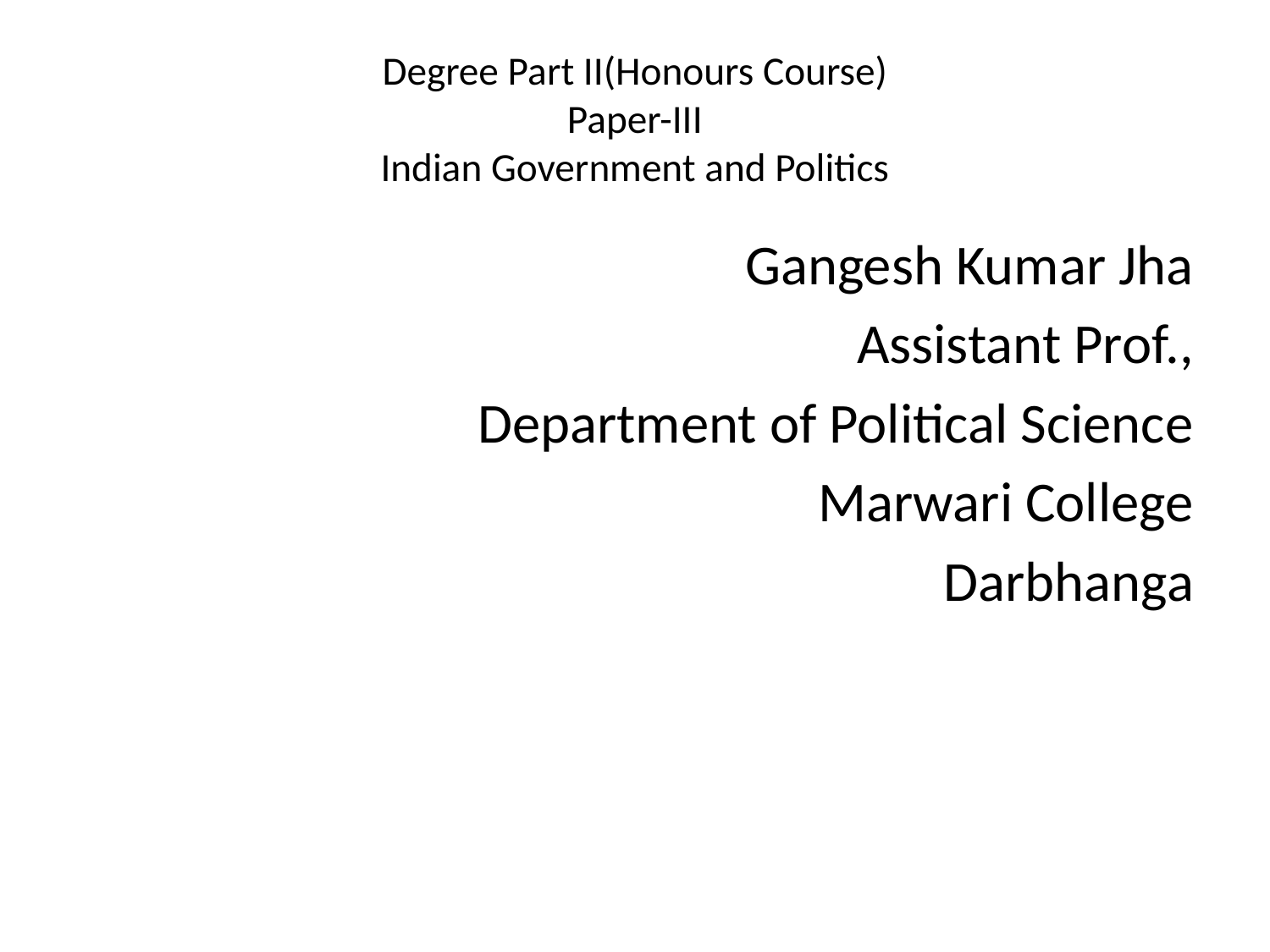

# Degree Part II(Honours Course) Paper-III Indian Government and Politics
Gangesh Kumar Jha
Assistant Prof.,
Department of Political Science
Marwari College
Darbhanga